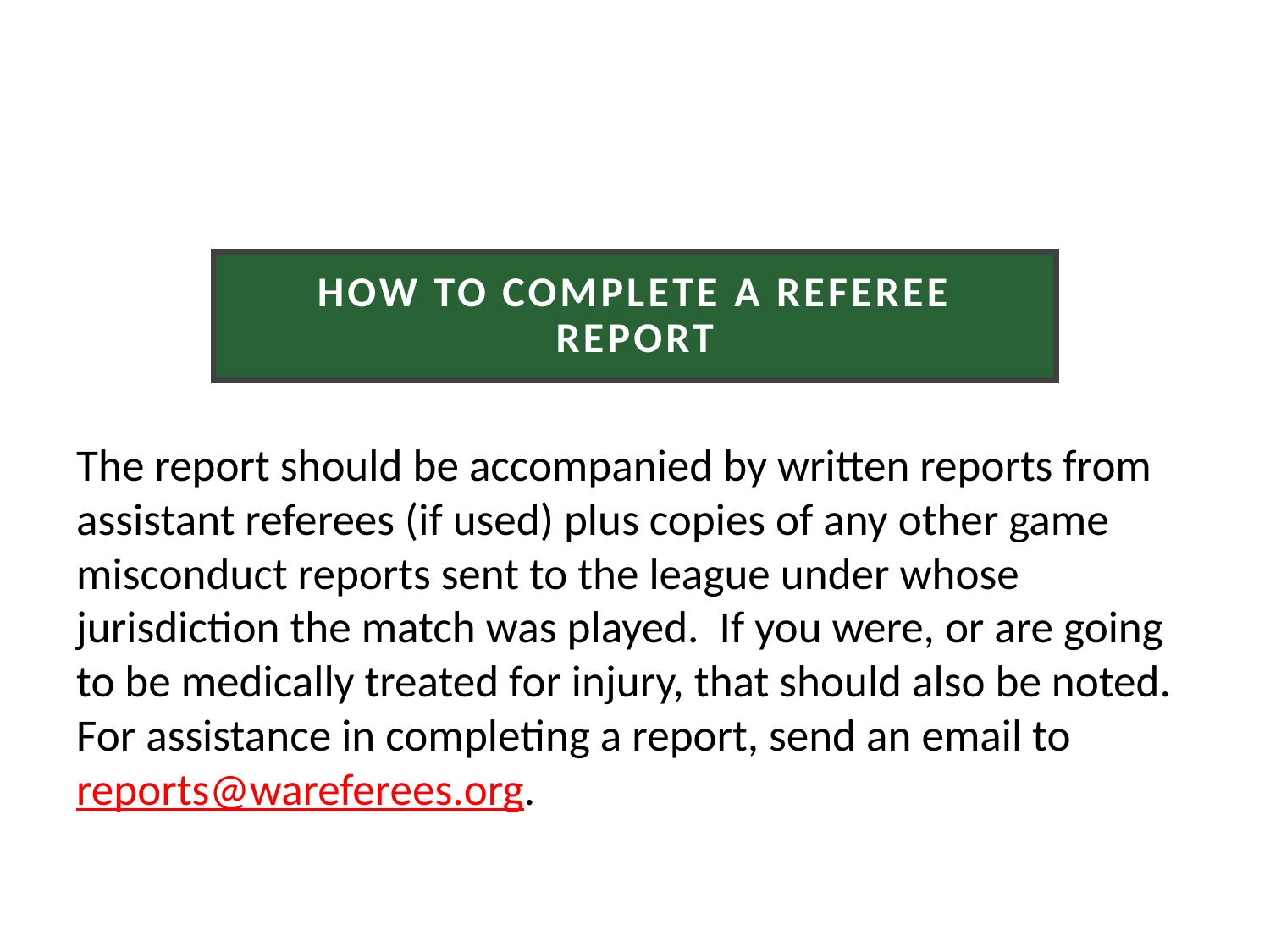

How to complete a referee report
The report should be accompanied by written reports from assistant referees (if used) plus copies of any other game misconduct reports sent to the league under whose jurisdiction the match was played.  If you were, or are going to be medically treated for injury, that should also be noted. For assistance in completing a report, send an email to reports@wareferees.org.